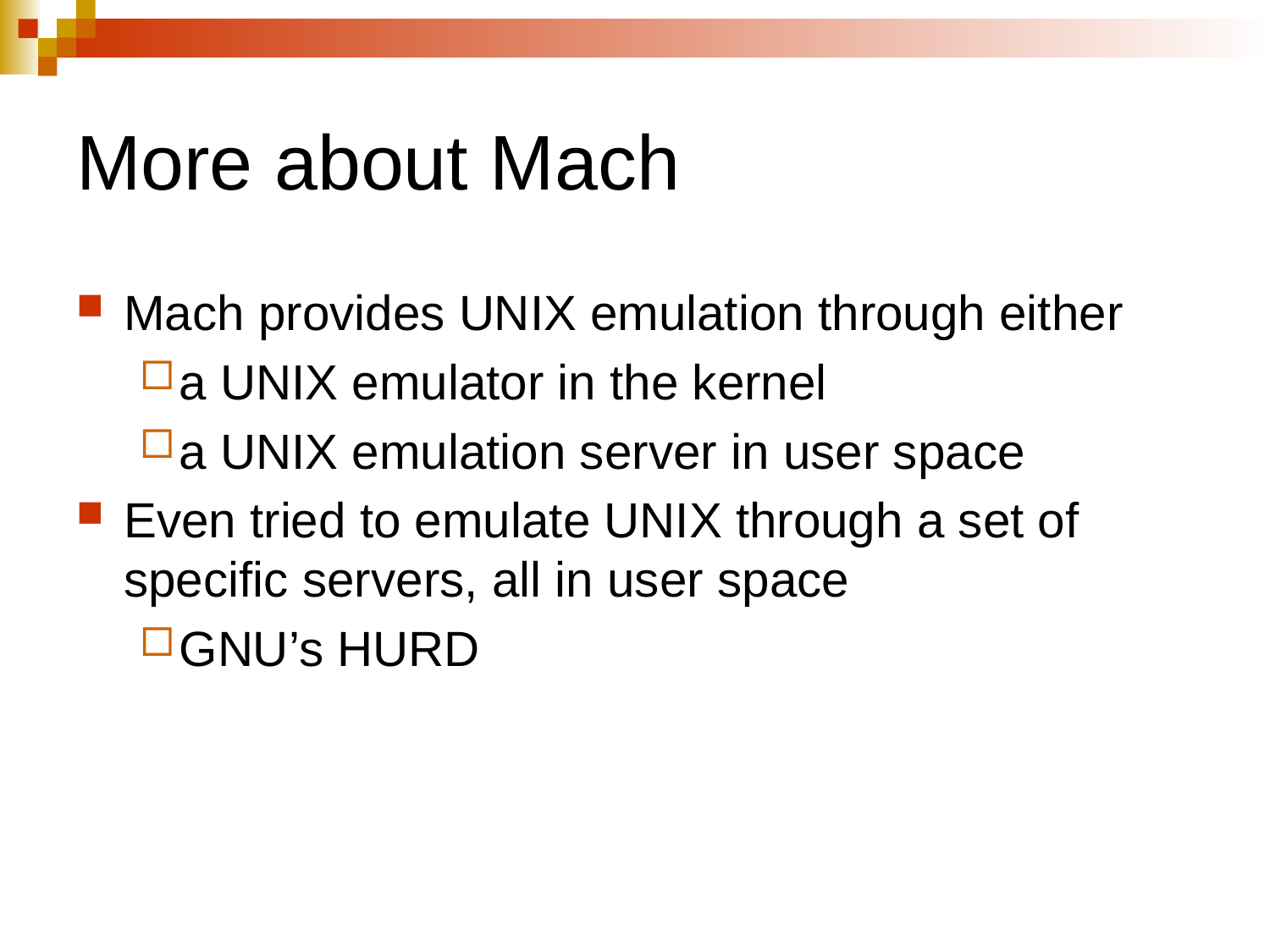

# More about Mach
Mach provides UNIX emulation through either
a UNIX emulator in the kernel
a UNIX emulation server in user space
Even tried to emulate UNIX through a set of specific servers, all in user space
GNU’s HURD